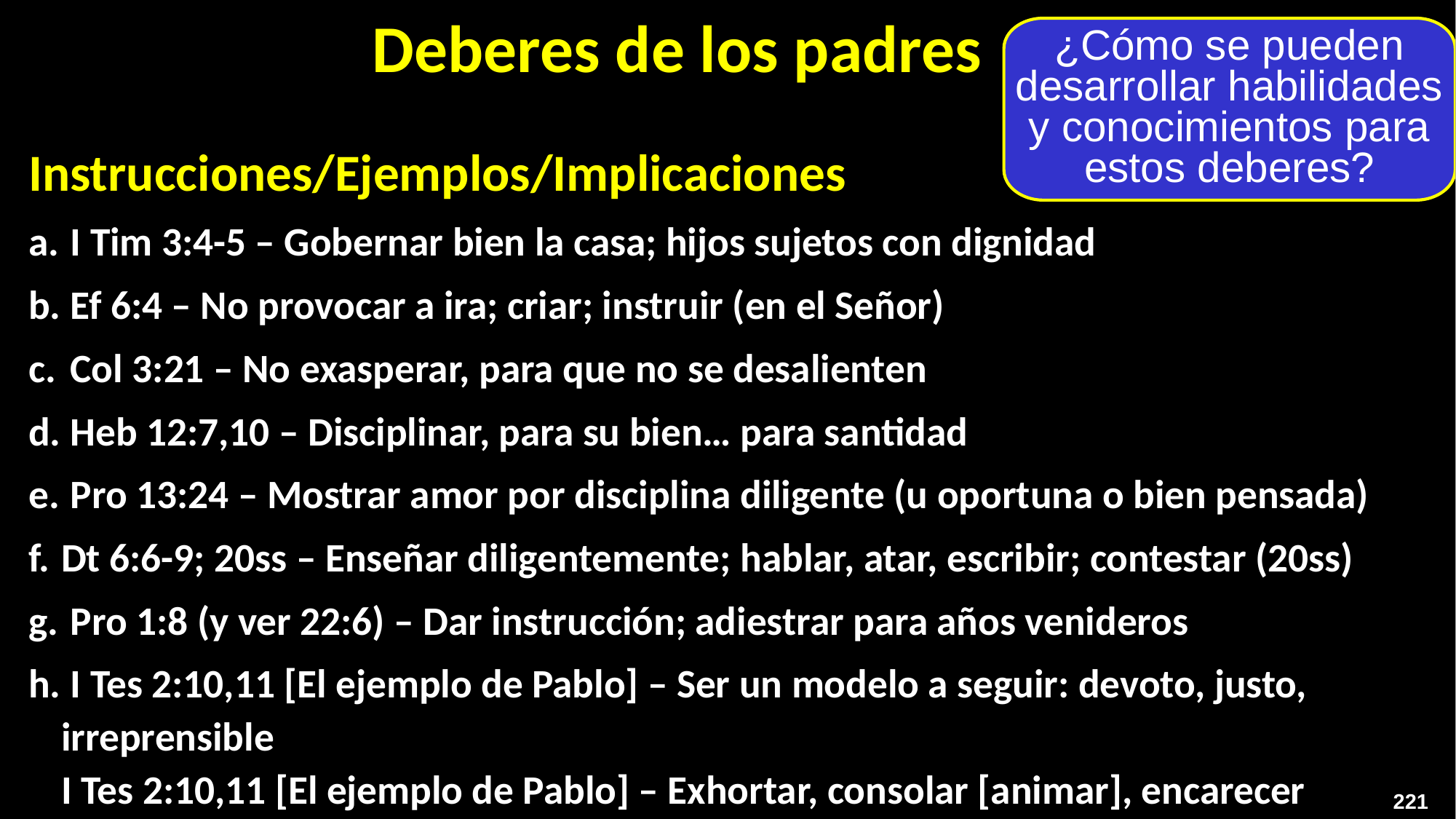

Deberes de los padres
¿Cómo se pueden desarrollar habilidades y conocimientos para estos deberes?
Instrucciones/Ejemplos/Implicaciones
 I Tim 3:4-5 – Gobernar bien la casa; hijos sujetos con dignidad
 Ef 6:4 – No provocar a ira; criar; instruir (en el Señor)
 Col 3:21 – No exasperar, para que no se desalienten
 Heb 12:7,10 – Disciplinar, para su bien… para santidad
 Pro 13:24 – Mostrar amor por disciplina diligente (u oportuna o bien pensada)
Dt 6:6-9; 20ss – Enseñar diligentemente; hablar, atar, escribir; contestar (20ss)
 Pro 1:8 (y ver 22:6) – Dar instrucción; adiestrar para años venideros
 I Tes 2:10,11 [El ejemplo de Pablo] – Ser un modelo a seguir: devoto, justo, irreprensible
I Tes 2:10,11 [El ejemplo de Pablo] – Exhortar, consolar [animar], encarecer

221